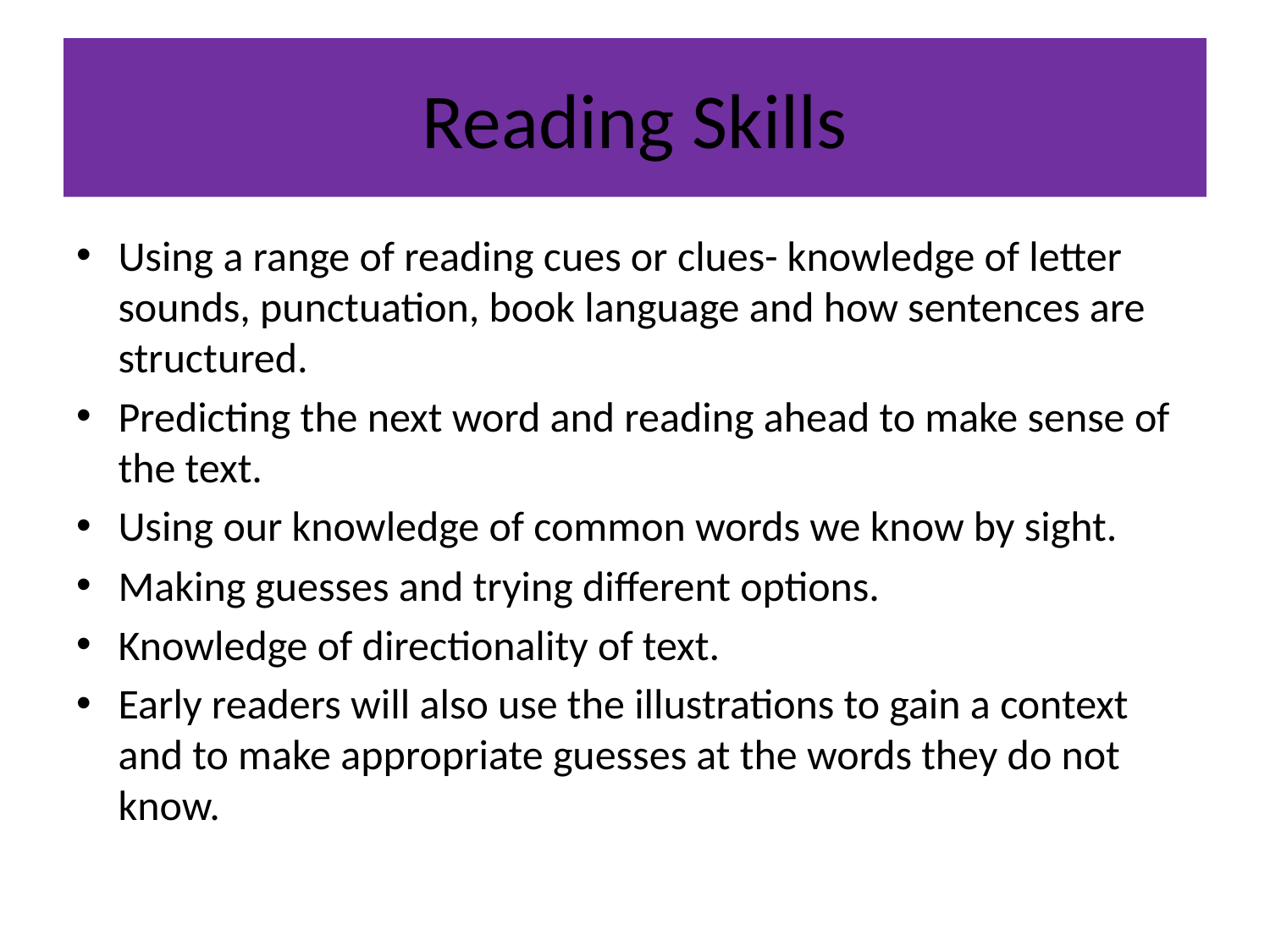

# Reading Skills
Using a range of reading cues or clues- knowledge of letter sounds, punctuation, book language and how sentences are structured.
Predicting the next word and reading ahead to make sense of the text.
Using our knowledge of common words we know by sight.
Making guesses and trying different options.
Knowledge of directionality of text.
Early readers will also use the illustrations to gain a context and to make appropriate guesses at the words they do not know.